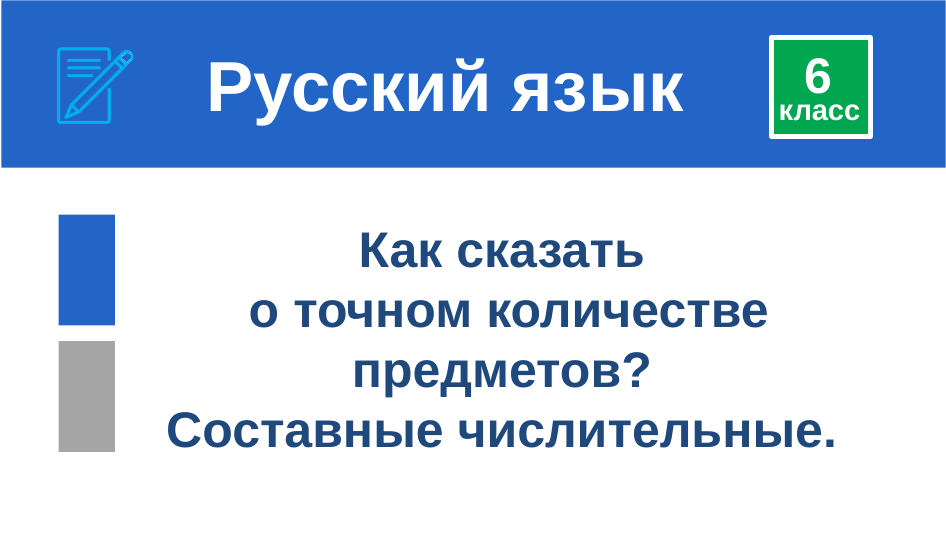

# Русский язык
6

класс

Как сказать
 о точном количестве предметов?
Составные числительные.